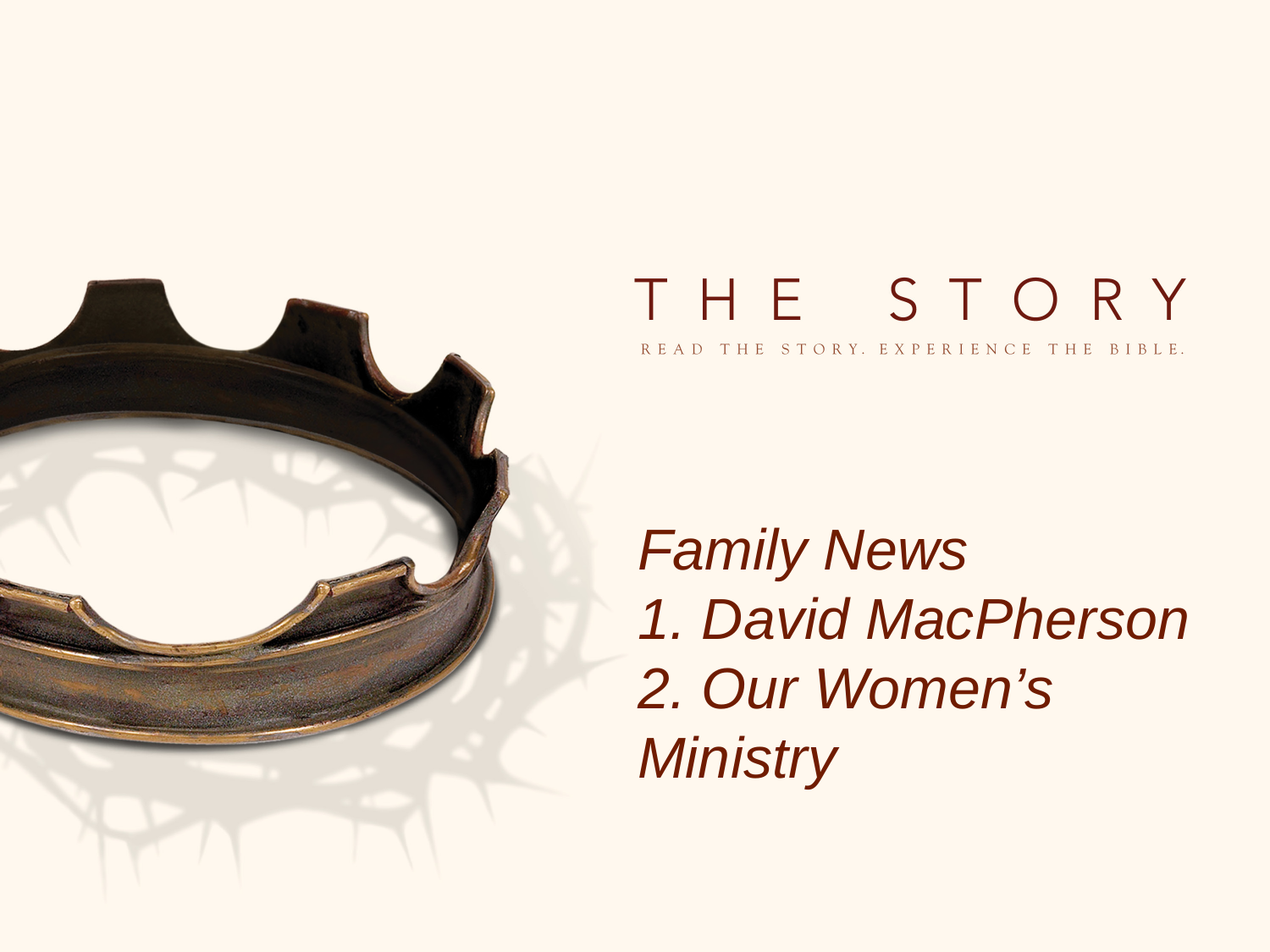

# Family News 1. David MacPherson 2. Our Women’s Ministry